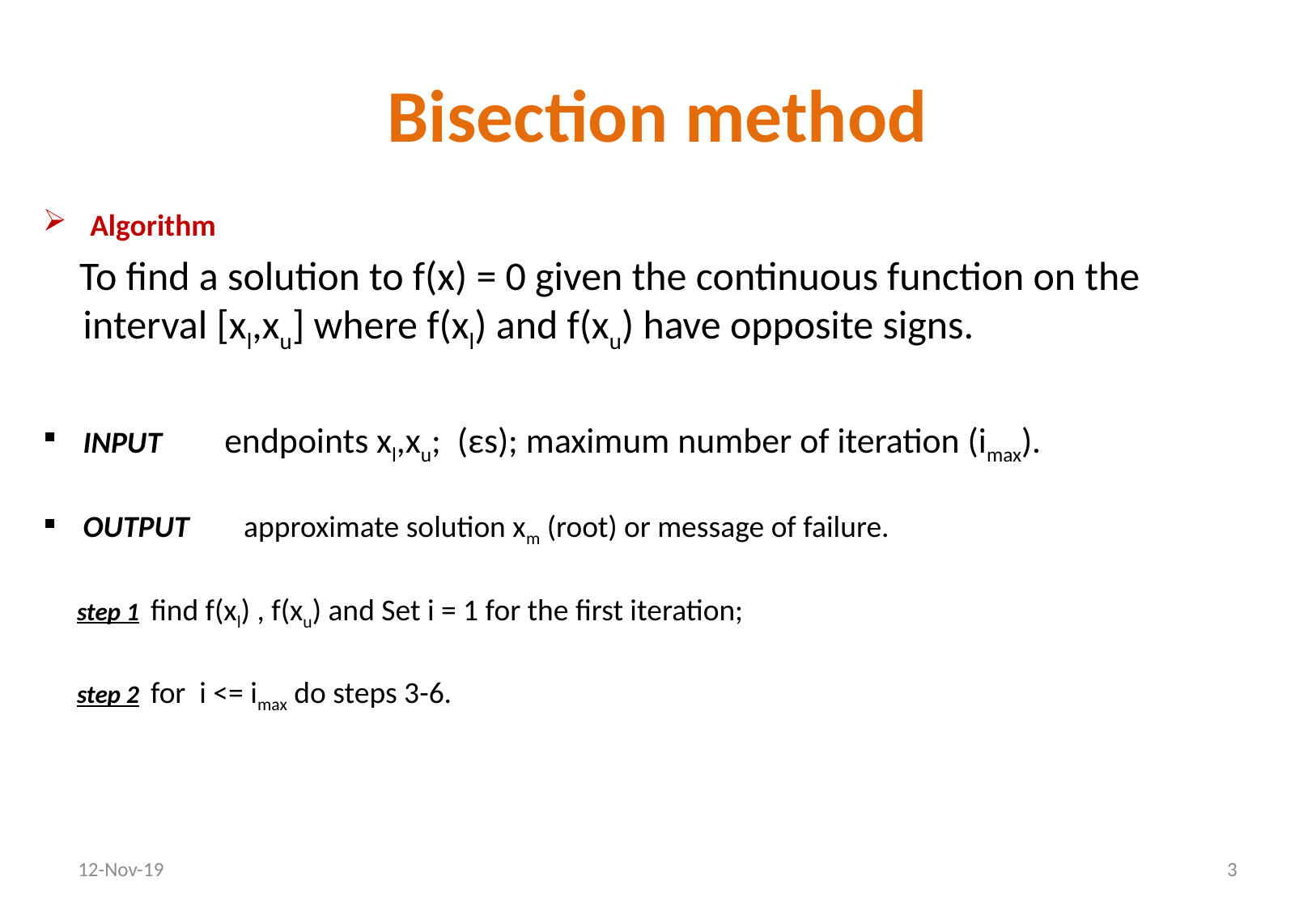

# Bisection method
 Algorithm
    To find a solution to f(x) = 0 given the continuous function on the interval [xl,xu] where f(xl) and f(xu) have opposite signs.

INPUT           endpoints xl,xu;  (εs); maximum number of iteration (imax).

OUTPUT         approximate solution xm (root) or message of failure.

      step 1  find f(xl) , f(xu) and Set i = 1 for the first iteration;

      step 2  for  i <= imax do steps 3-6.

12-Nov-19
3